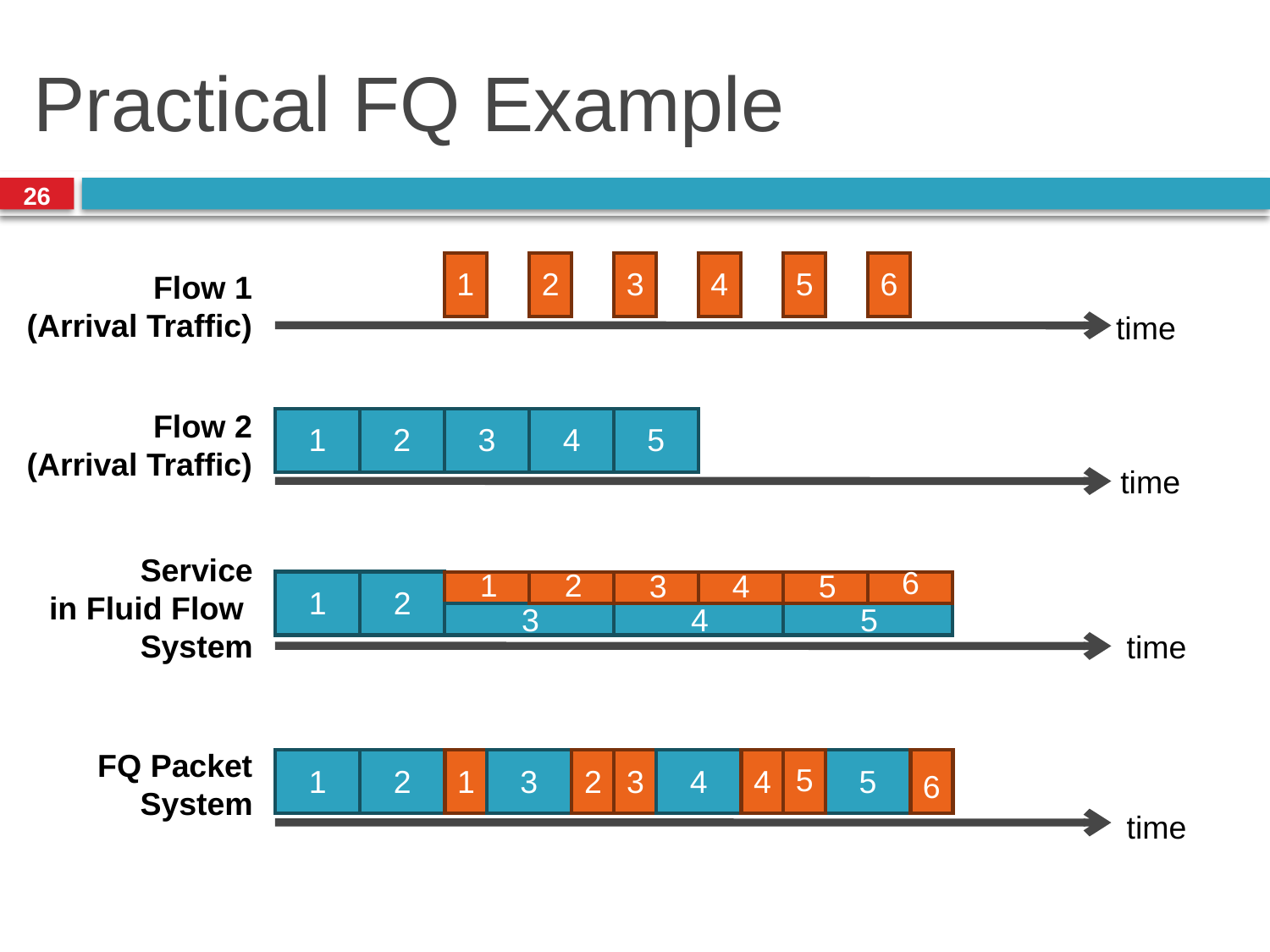

# Practical FQ Example
26

1
2
3
4
5
6
Flow 1
(Arrival Traffic)
time

Flow 2
(Arrival Traffic)

1
2
3
4
5
time

Service
in Fluid Flow
System
6
1
2
3
4
5

1
2
3
4
5

time

FQ Packet
System

5
1
2
1
3
2
3
4
4
5
6
time